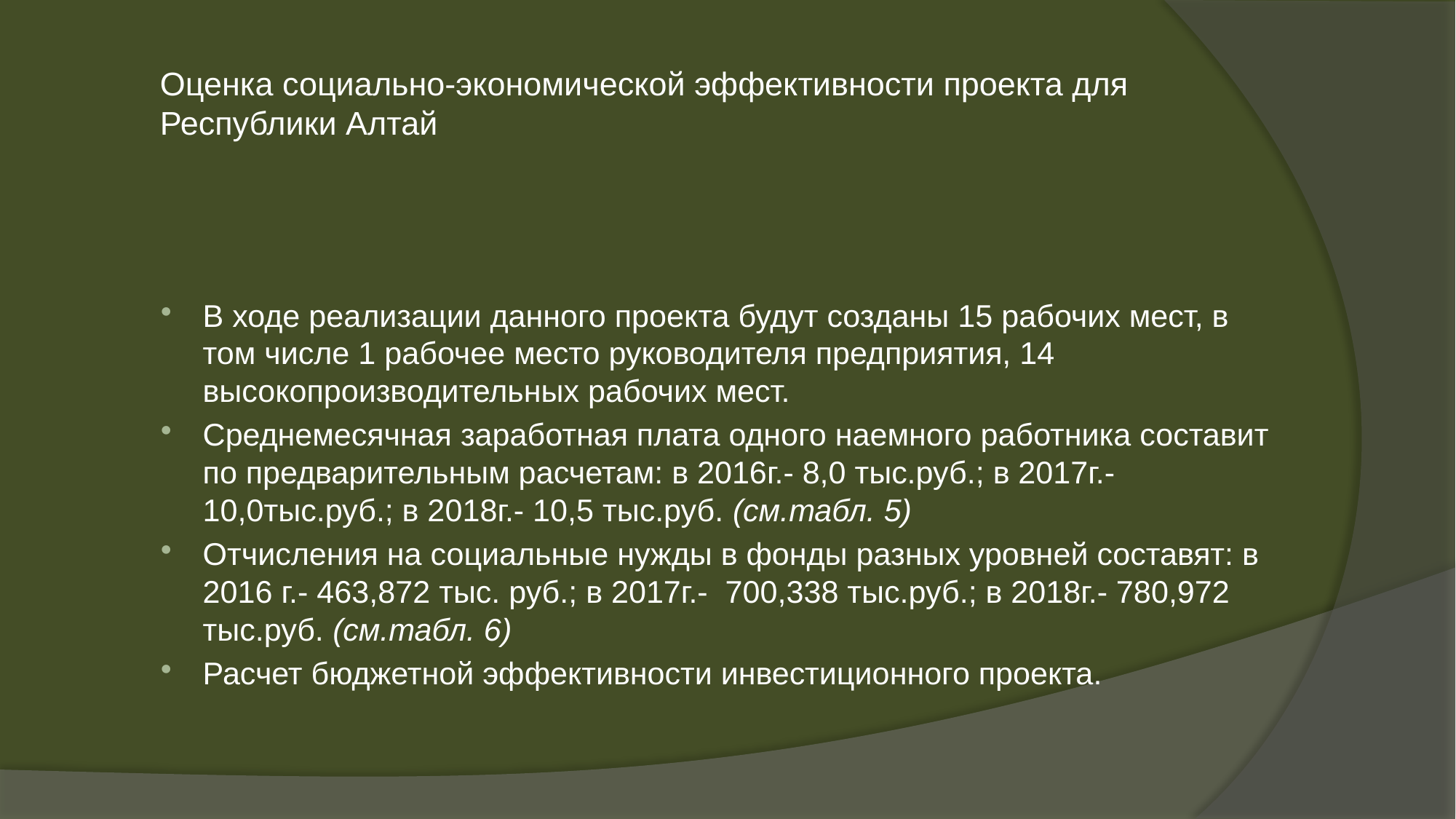

# Оценка социально-экономической эффективности проекта для Республики Алтай
В ходе реализации данного проекта будут созданы 15 рабочих мест, в том числе 1 рабочее место руководителя предприятия, 14 высокопроизводительных рабочих мест.
Среднемесячная заработная плата одного наемного работника составит по предварительным расчетам: в 2016г.- 8,0 тыс.руб.; в 2017г.- 10,0тыс.руб.; в 2018г.- 10,5 тыс.руб. (см.табл. 5)
Отчисления на социальные нужды в фонды разных уровней составят: в 2016 г.- 463,872 тыс. руб.; в 2017г.-  700,338 тыс.руб.; в 2018г.- 780,972 тыс.руб. (см.табл. 6)
Расчет бюджетной эффективности инвестиционного проекта.